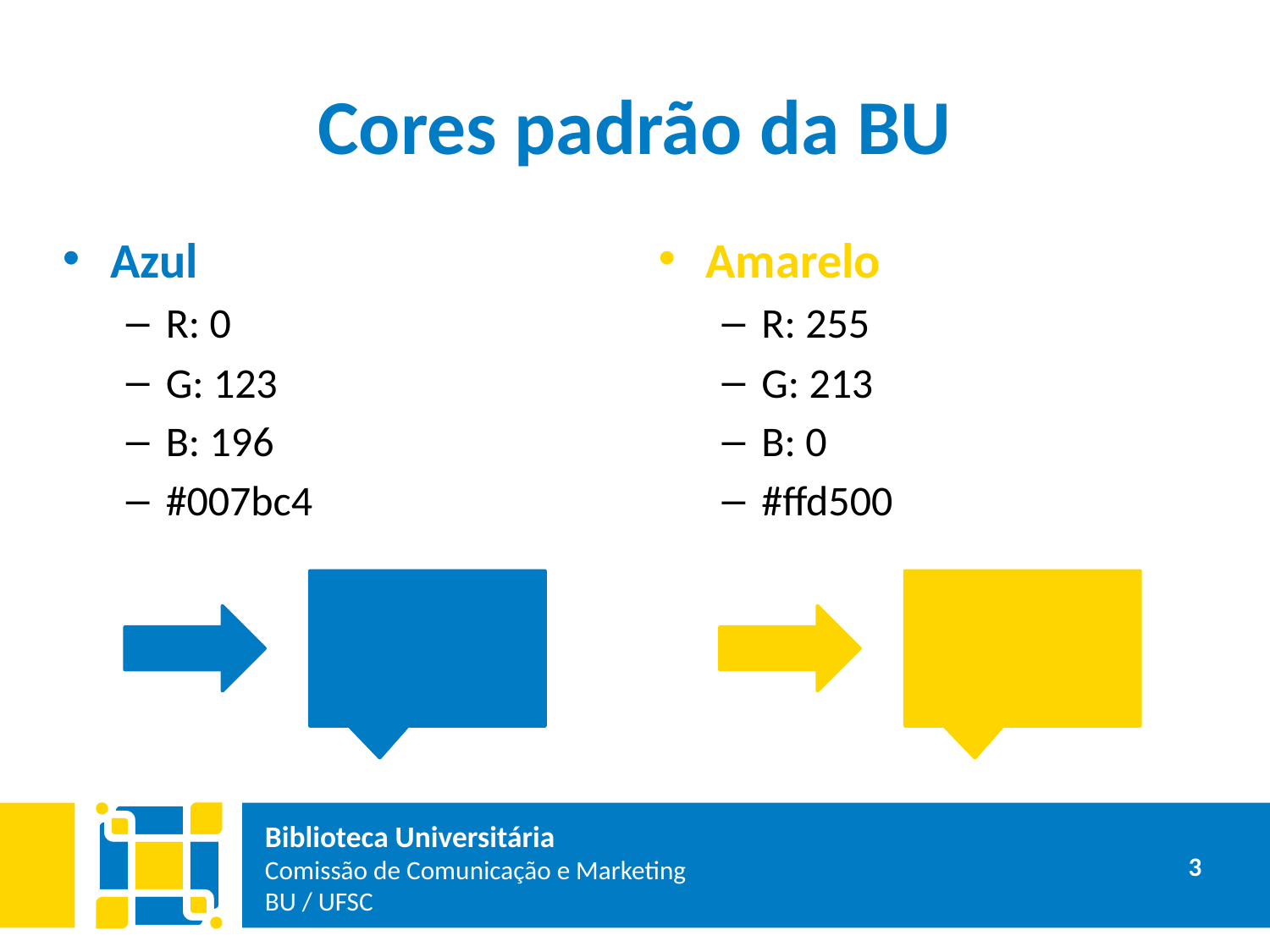

# Cores padrão da BU
Azul
R: 0
G: 123
B: 196
#007bc4
Amarelo
R: 255
G: 213
B: 0
#ffd500

3